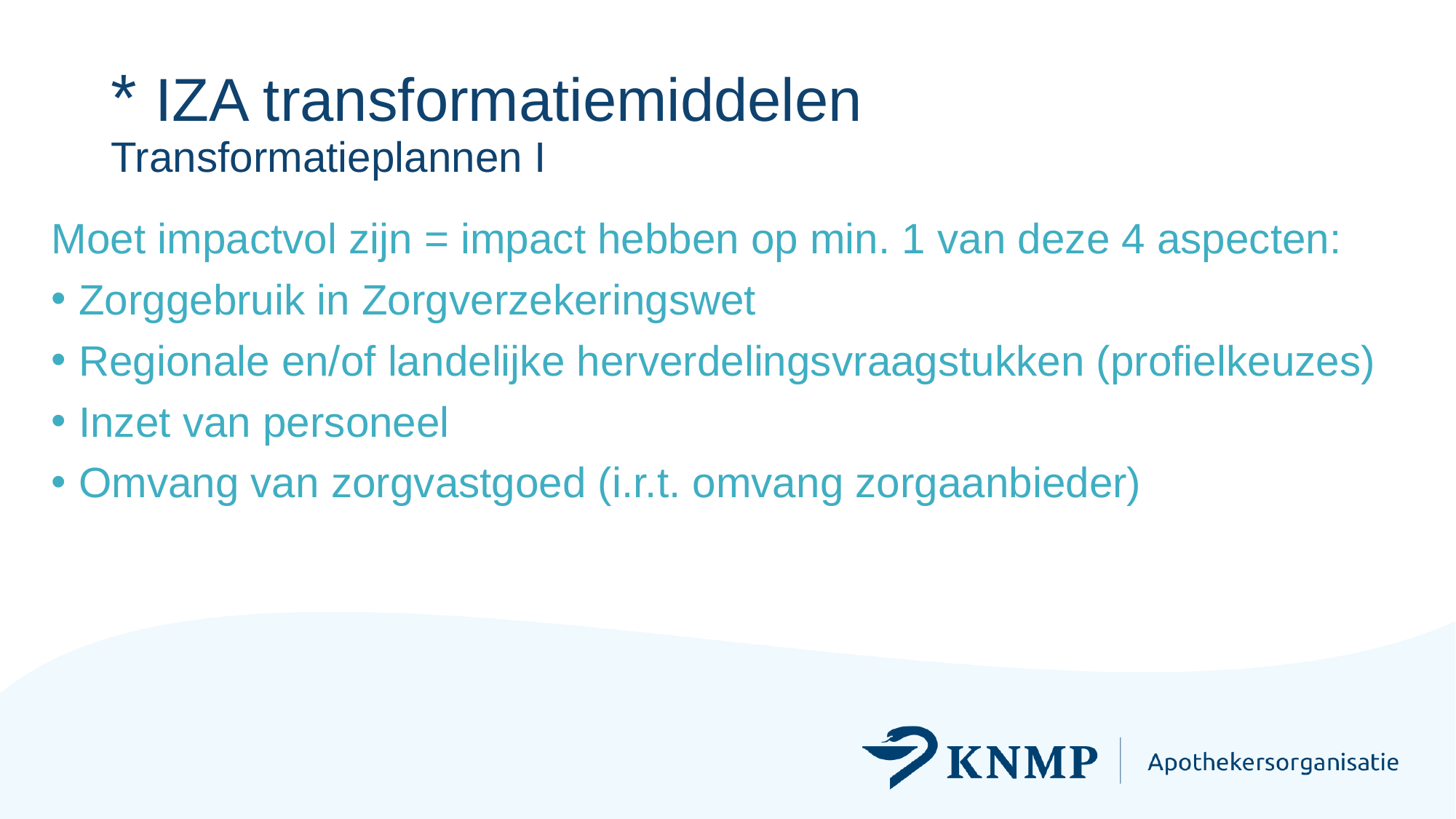

# * IZA transformatiemiddelen Transformatieplannen I
Moet impactvol zijn = impact hebben op min. 1 van deze 4 aspecten:
Zorggebruik in Zorgverzekeringswet
Regionale en/of landelijke herverdelingsvraagstukken (profielkeuzes)
Inzet van personeel
Omvang van zorgvastgoed (i.r.t. omvang zorgaanbieder)